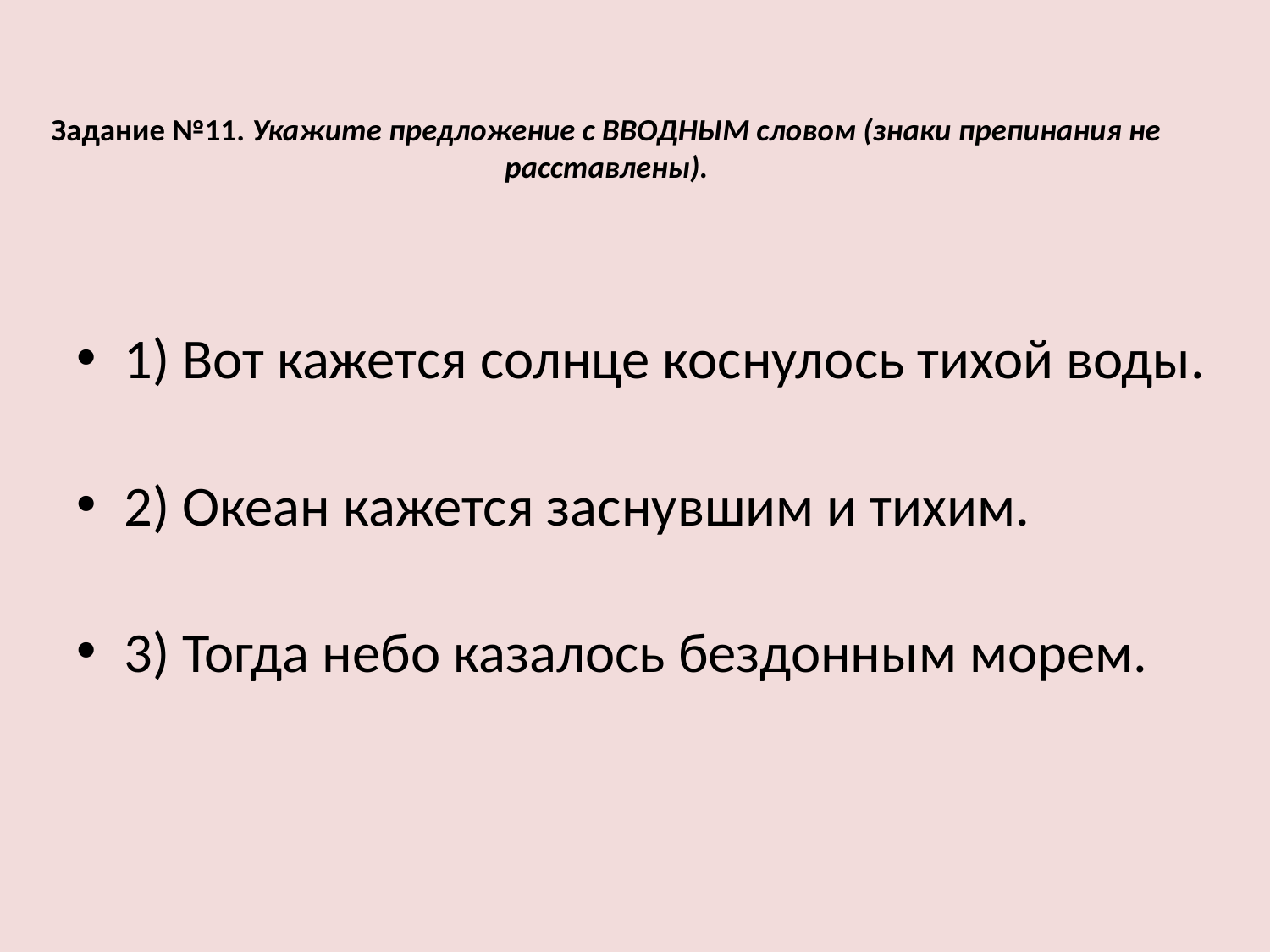

# Задание №11. Укажите предложение с ВВОДНЫМ словом (знаки препинания не расставлены).
1) Вот кажется солнце коснулось тихой воды.
2) Океан кажется заснувшим и тихим.
3) Тогда небо казалось бездонным морем.